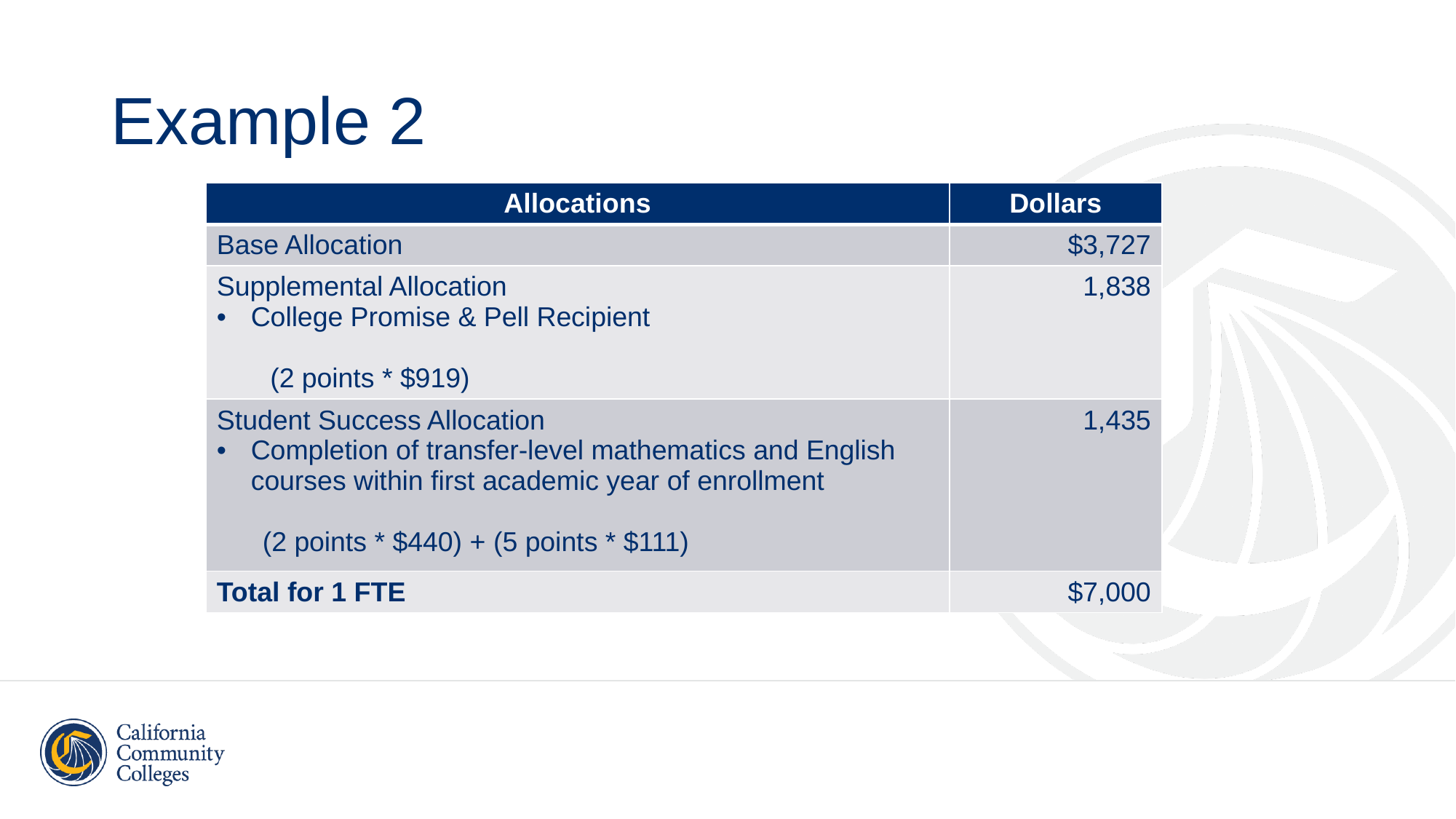

# Example 2
| Allocations | Dollars |
| --- | --- |
| Base Allocation | $3,727 |
| Supplemental Allocation College Promise & Pell Recipient (2 points \* $919) | 1,838 |
| Student Success Allocation Completion of transfer-level mathematics and English courses within first academic year of enrollment (2 points \* $440) + (5 points \* $111) | 1,435 |
| Total for 1 FTE | $7,000 |